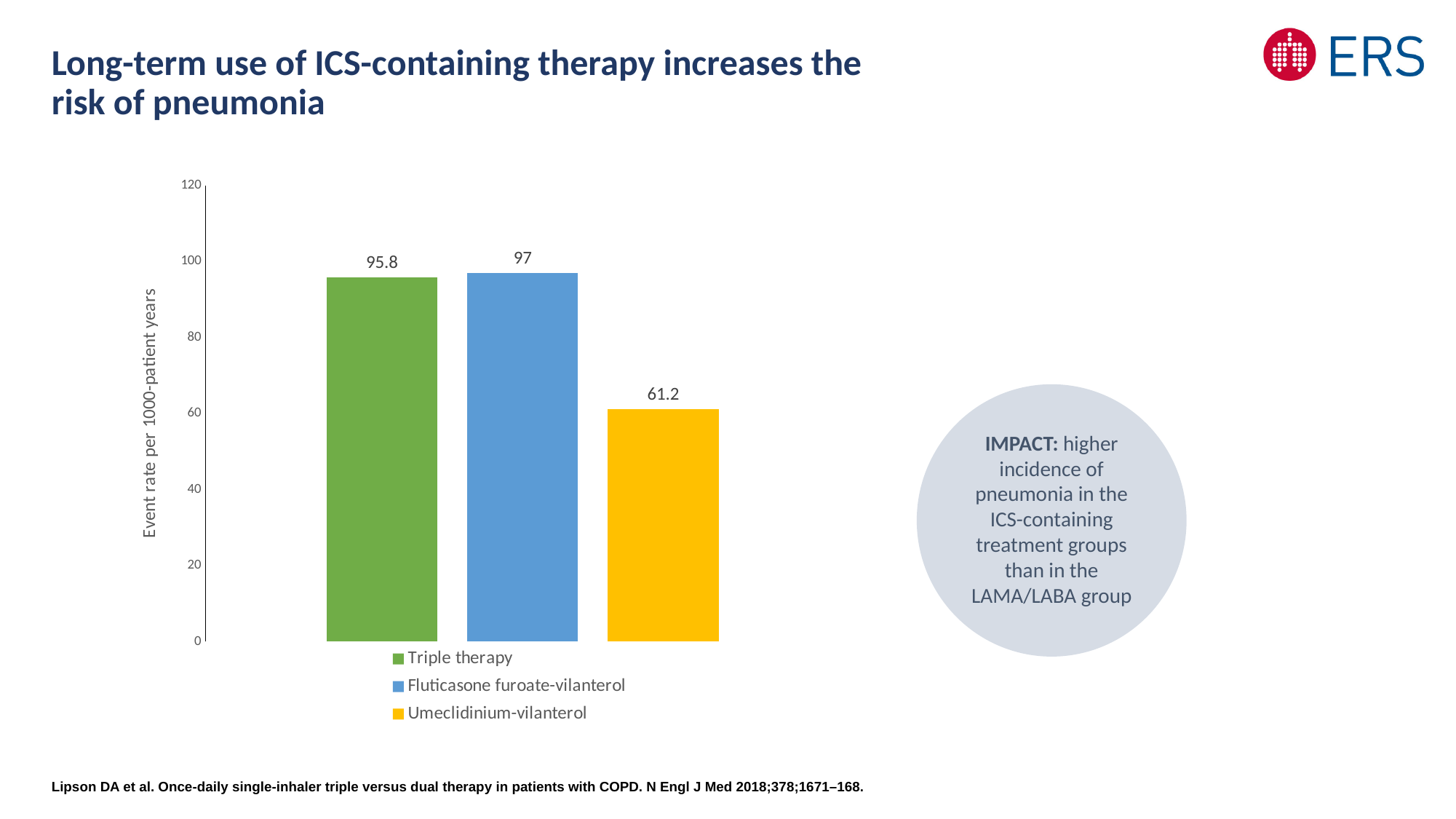

# Long-term use of ICS-containing therapy increases the risk of pneumonia

### Chart

| Category | Triple therapy | Fluticasone furoate-vilanterol | Umeclidinium-vilanterol |
|---|---|---|---|
| Category 1 | 95.8 | 97.0 | 61.2 |
IMPACT: higher incidence of pneumonia in the ICS-containing treatment groups than in the LAMA/LABA group

Lipson DA et al. Once-daily single-inhaler triple versus dual therapy in patients with COPD. N Engl J Med 2018;378;1671–168.